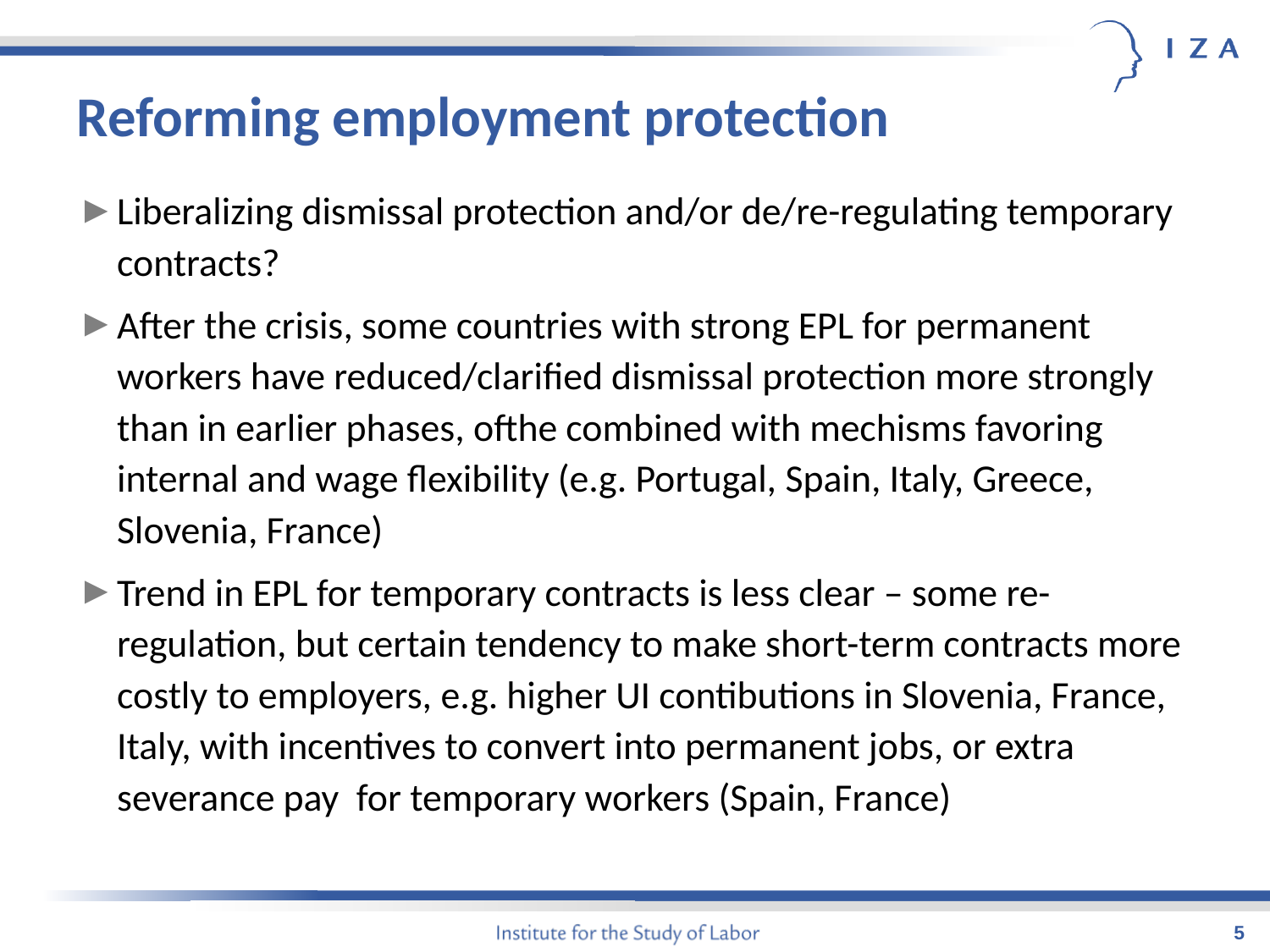

# Reforming employment protection
Liberalizing dismissal protection and/or de/re-regulating temporary contracts?
After the crisis, some countries with strong EPL for permanent workers have reduced/clarified dismissal protection more strongly than in earlier phases, ofthe combined with mechisms favoring internal and wage flexibility (e.g. Portugal, Spain, Italy, Greece, Slovenia, France)
Trend in EPL for temporary contracts is less clear – some re-regulation, but certain tendency to make short-term contracts more costly to employers, e.g. higher UI contibutions in Slovenia, France, Italy, with incentives to convert into permanent jobs, or extra severance pay  for temporary workers (Spain, France)
5